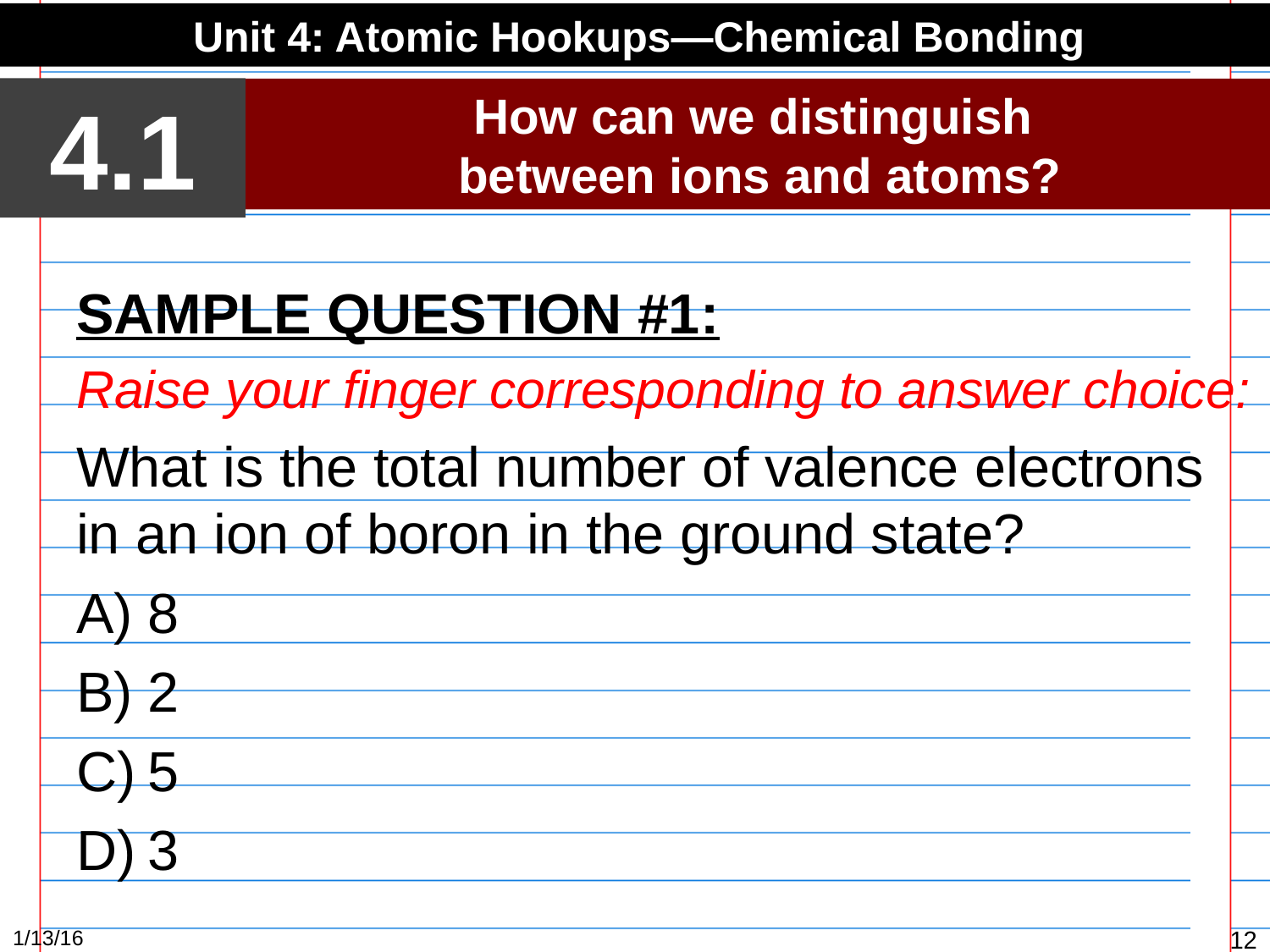

Unit 4: Atomic Hookups—Chemical Bonding
4.1
How can we distinguish
between ions and atoms?
SAMPLE QUESTION #1:
Raise your finger corresponding to answer choice:
What is the total number of valence electrons in an ion of boron in the ground state?
8
2
5
3

Which particle has the same electron configuration as a calcium ion?
A) fluoride ion	B) sodium ion		C) potassium atom		D) argon atom

What is the net charge of an ion that has 13 protons, 12 neutrons, and 10 electrons?
A)  +1		B) +3		C) -1		D) -3

Which electron configuration is correct for a sodium ion?
2–7     B) 2–8     C) 2–8–1     D) 2–8–2

Compared to a calcium atom, the calcium ion Ca2+ has
more protons   B)  fewer protons     C) more electrons    D)  fewer electrons

1/13/16
12